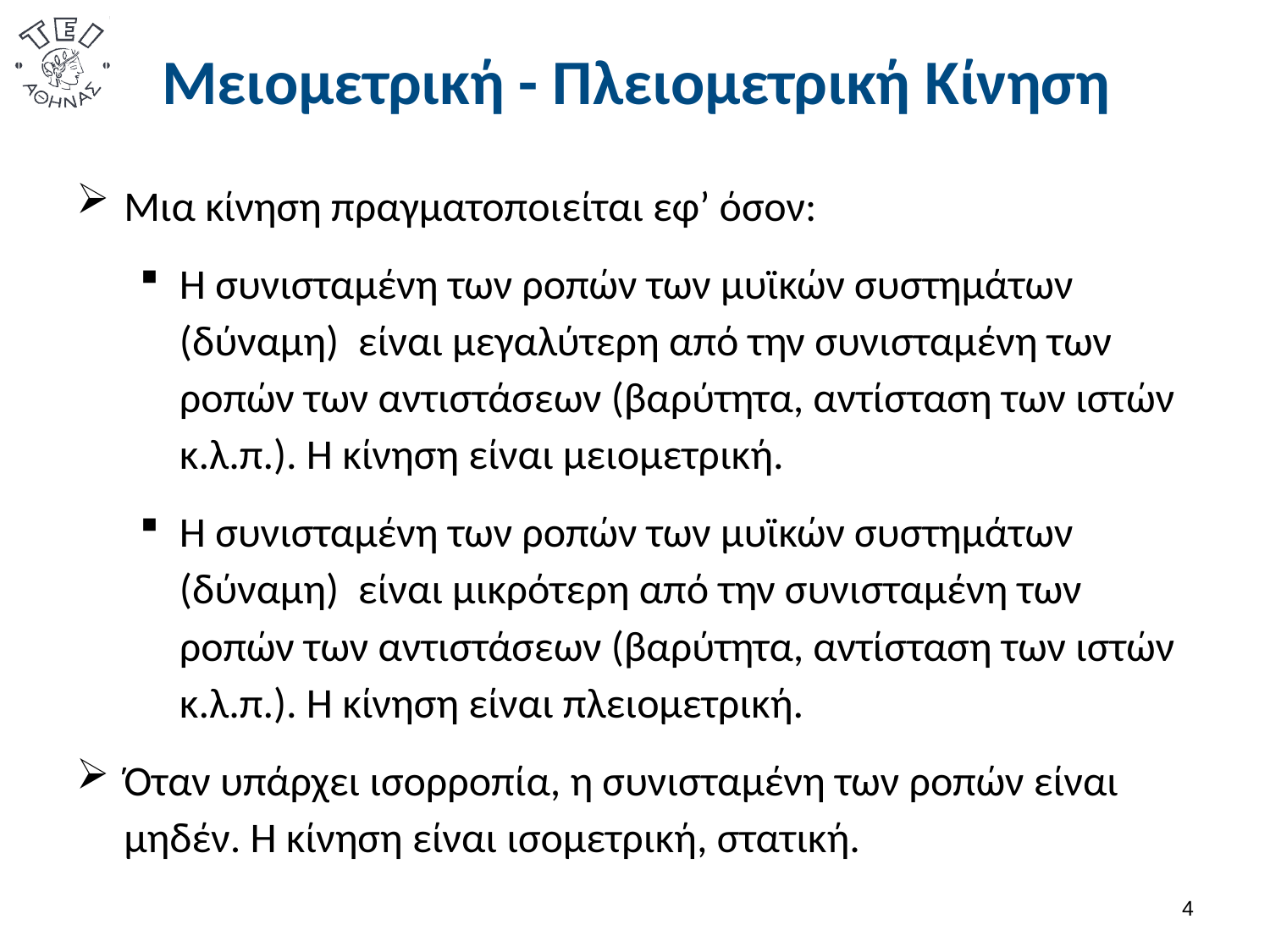

# Μειομετρική - Πλειομετρική Κίνηση
Μια κίνηση πραγματοποιείται εφ’ όσον:
Η συνισταμένη των ροπών των μυϊκών συστημάτων (δύναμη)  είναι μεγαλύτερη από την συνισταμένη των ροπών των αντιστάσεων (βαρύτητα, αντίσταση των ιστών κ.λ.π.). Η κίνηση είναι μειομετρική.
Η συνισταμένη των ροπών των μυϊκών συστημάτων (δύναμη)  είναι μικρότερη από την συνισταμένη των ροπών των αντιστάσεων (βαρύτητα, αντίσταση των ιστών κ.λ.π.). Η κίνηση είναι πλειομετρική.
Όταν υπάρχει ισορροπία, η συνισταμένη των ροπών είναι μηδέν. Η κίνηση είναι ισομετρική, στατική.

4